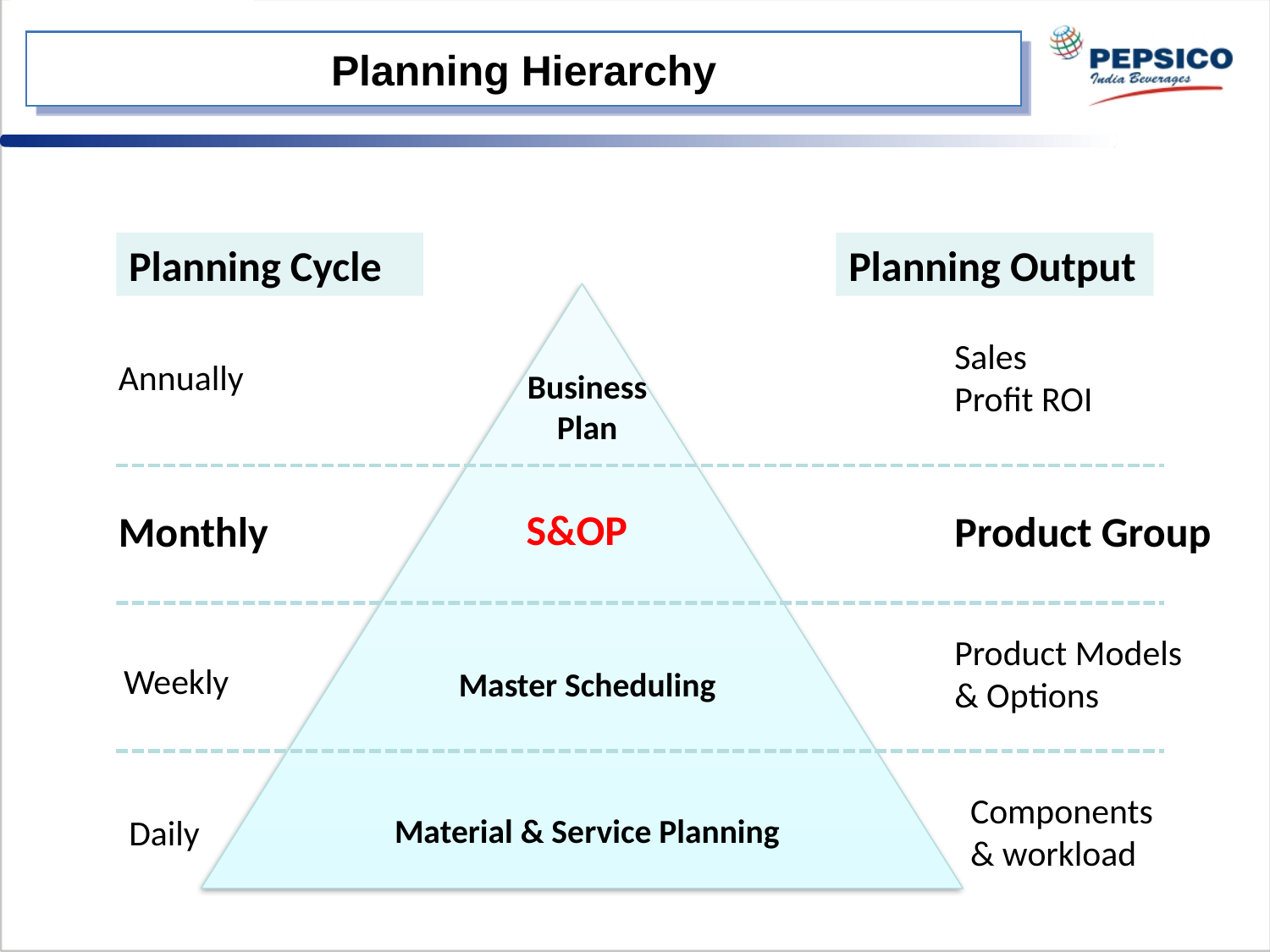

# Planning Hierarchy
Planning Cycle
Planning Output

Sales Profit ROI
Annually
Business Plan
S&OP
Monthly
Product Group
Product Models & Options
Weekly
Master Scheduling
Components & workload
Daily
Material & Service Planning